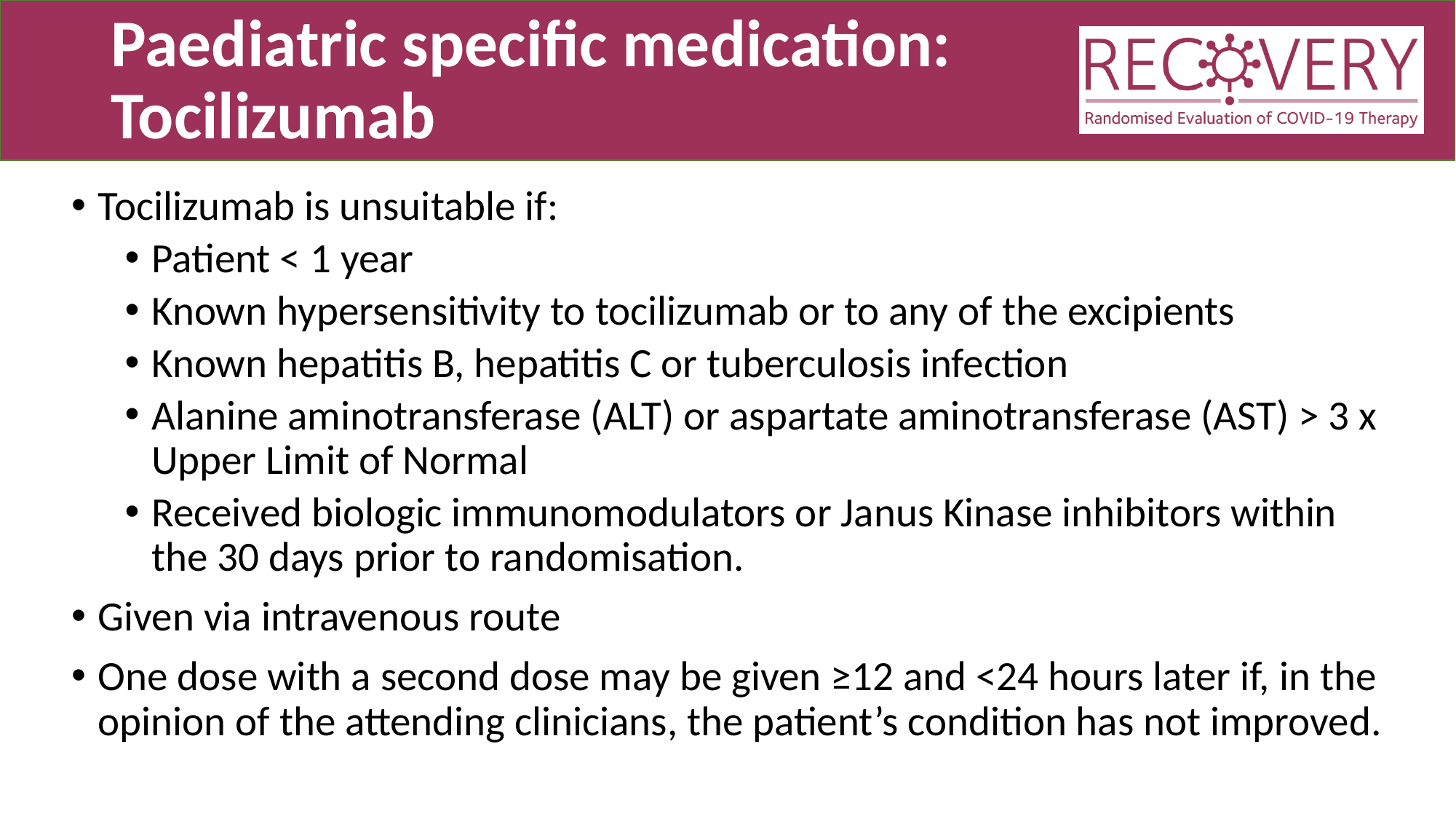

# Paediatric specific medication: Tocilizumab
Tocilizumab is unsuitable if:
Patient < 1 year
Known hypersensitivity to tocilizumab or to any of the excipients
Known hepatitis B, hepatitis C or tuberculosis infection
Alanine aminotransferase (ALT) or aspartate aminotransferase (AST) > 3 x Upper Limit of Normal
Received biologic immunomodulators or Janus Kinase inhibitors within the 30 days prior to randomisation.
Given via intravenous route
One dose with a second dose may be given ≥12 and <24 hours later if, in the opinion of the attending clinicians, the patient’s condition has not improved.